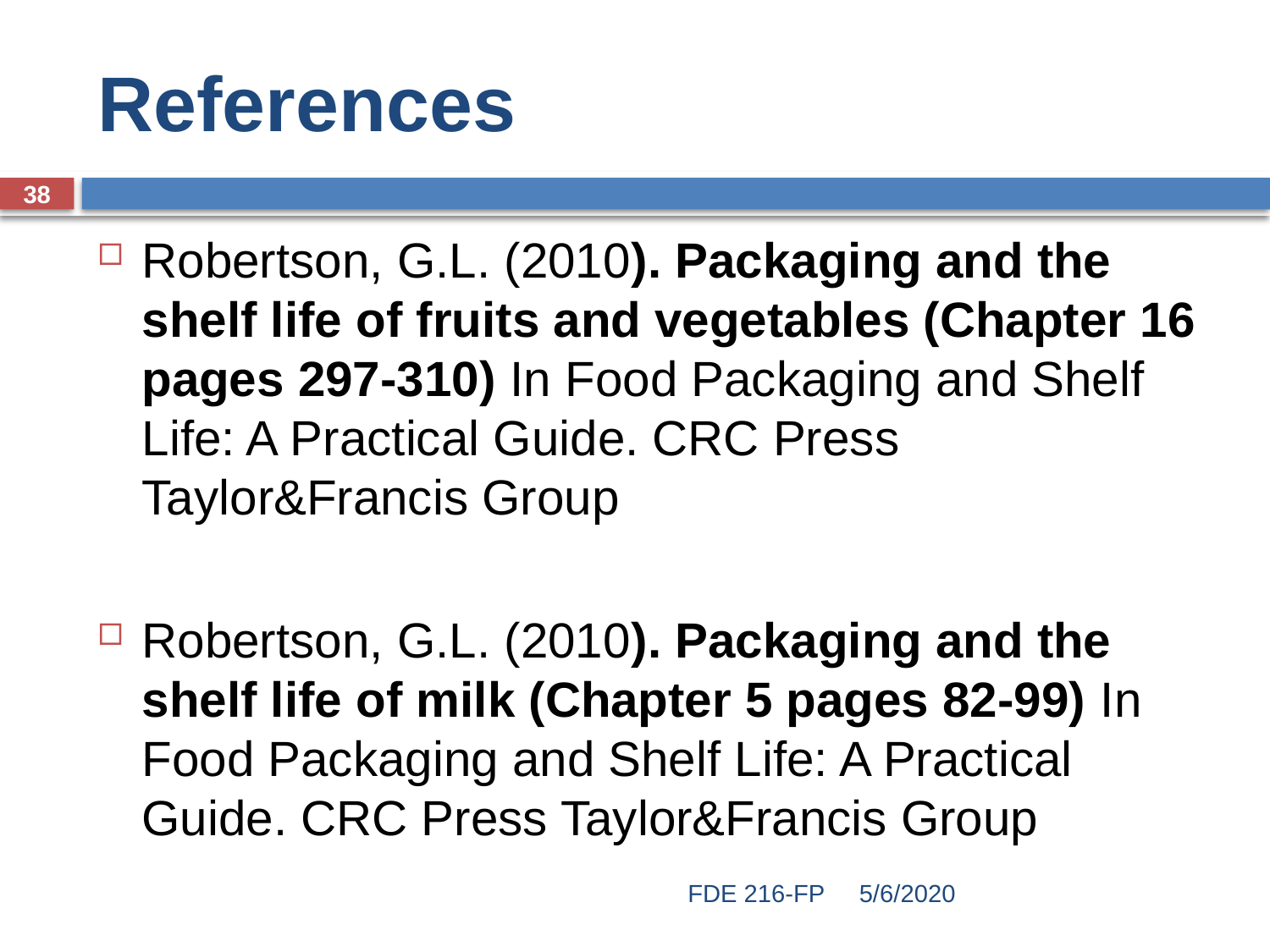

# References
38
Robertson, G.L. (2010). Packaging and the shelf life of fruits and vegetables (Chapter 16 pages 297-310) In Food Packaging and Shelf Life: A Practical Guide. CRC Press Taylor&Francis Group

Robertson, G.L. (2010). Packaging and the shelf life of milk (Chapter 5 pages 82-99) In Food Packaging and Shelf Life: A Practical Guide. CRC Press Taylor&Francis Group

FDE 216-FP
5/6/2020